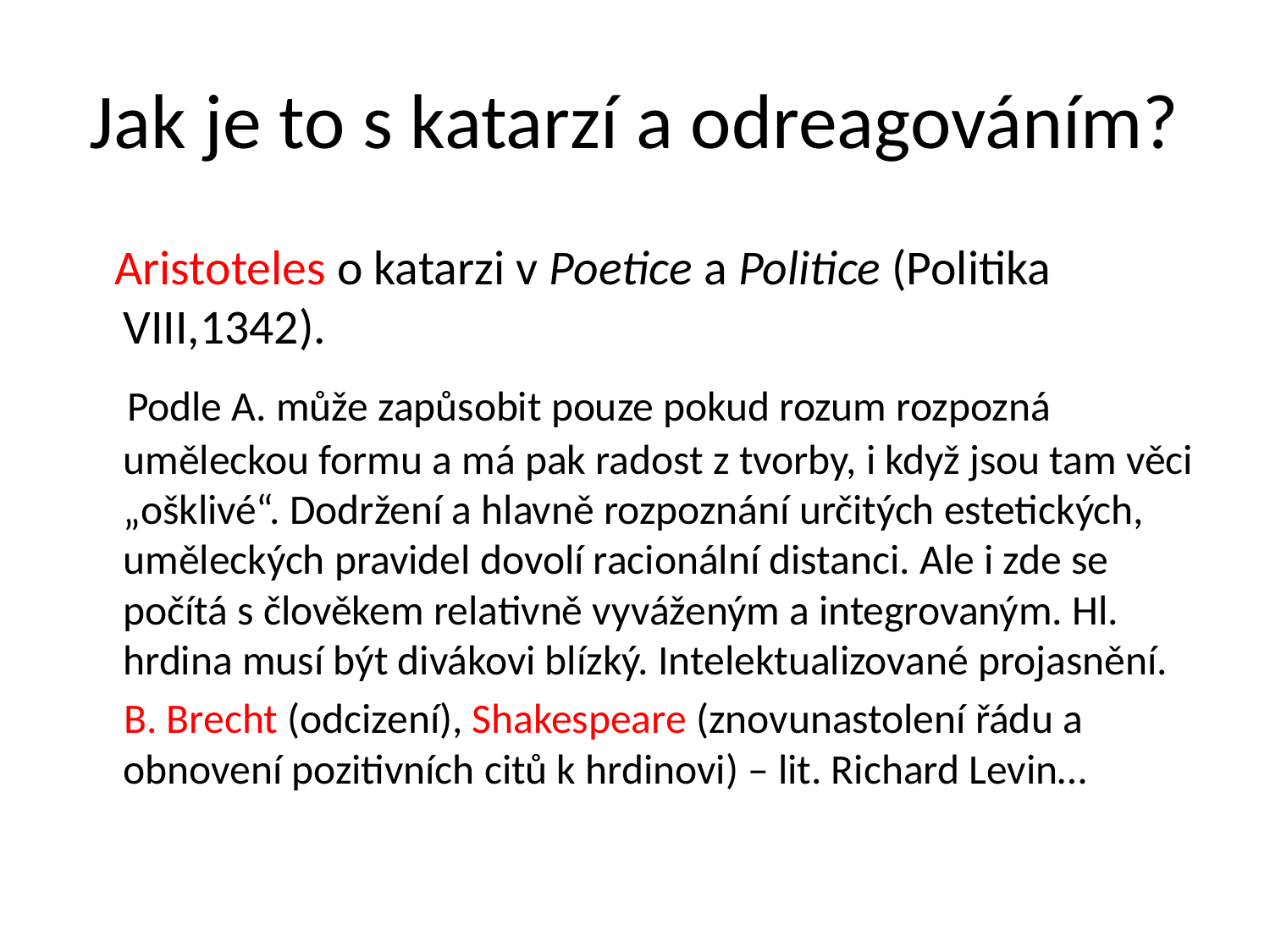

# Jak je to s katarzí a odreagováním?
   Aristoteles o katarzi v Poetice a Politice (Politika VIII,1342).
    Podle A. může zapůsobit pouze pokud rozum rozpozná uměleckou formu a má pak radost z tvorby, i když jsou tam věci „ošklivé“. Dodržení a hlavně rozpoznání určitých estetických, uměleckých pravidel dovolí racionální distanci. Ale i zde se počítá s člověkem relativně vyváženým a integrovaným. Hl. hrdina musí být divákovi blízký. Intelektualizované projasnění.
     B. Brecht (odcizení), Shakespeare (znovunastolení řádu a obnovení pozitivních citů k hrdinovi) – lit. Richard Levin…